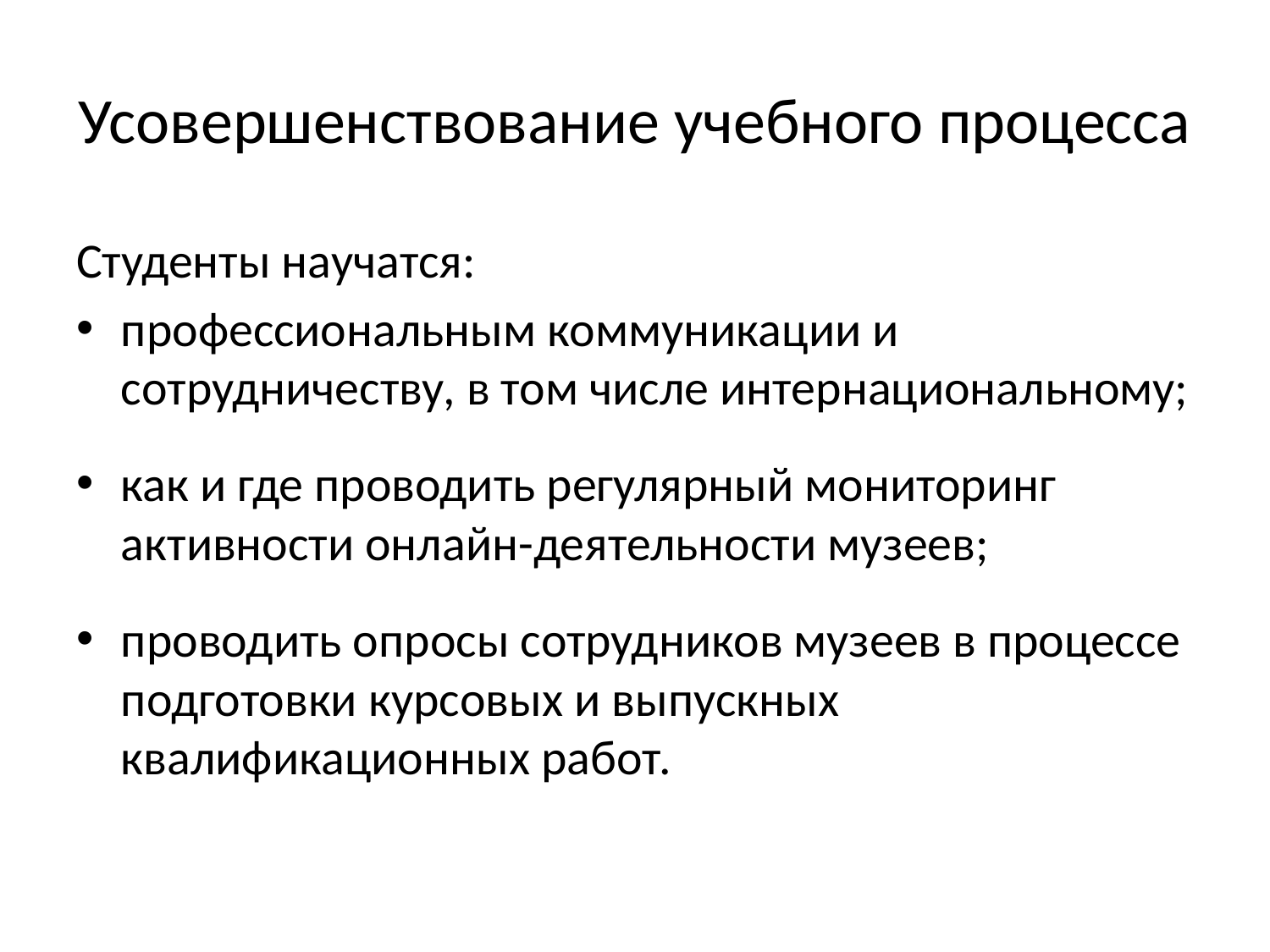

# Усовершенствование учебного процесса
Студенты научатся:
профессиональным коммуникации и сотрудничеству, в том числе интернациональному;

как и где проводить регулярный мониторинг активности онлайн-деятельности музеев;

проводить опросы сотрудников музеев в процессе подготовки курсовых и выпускных квалификационных работ.